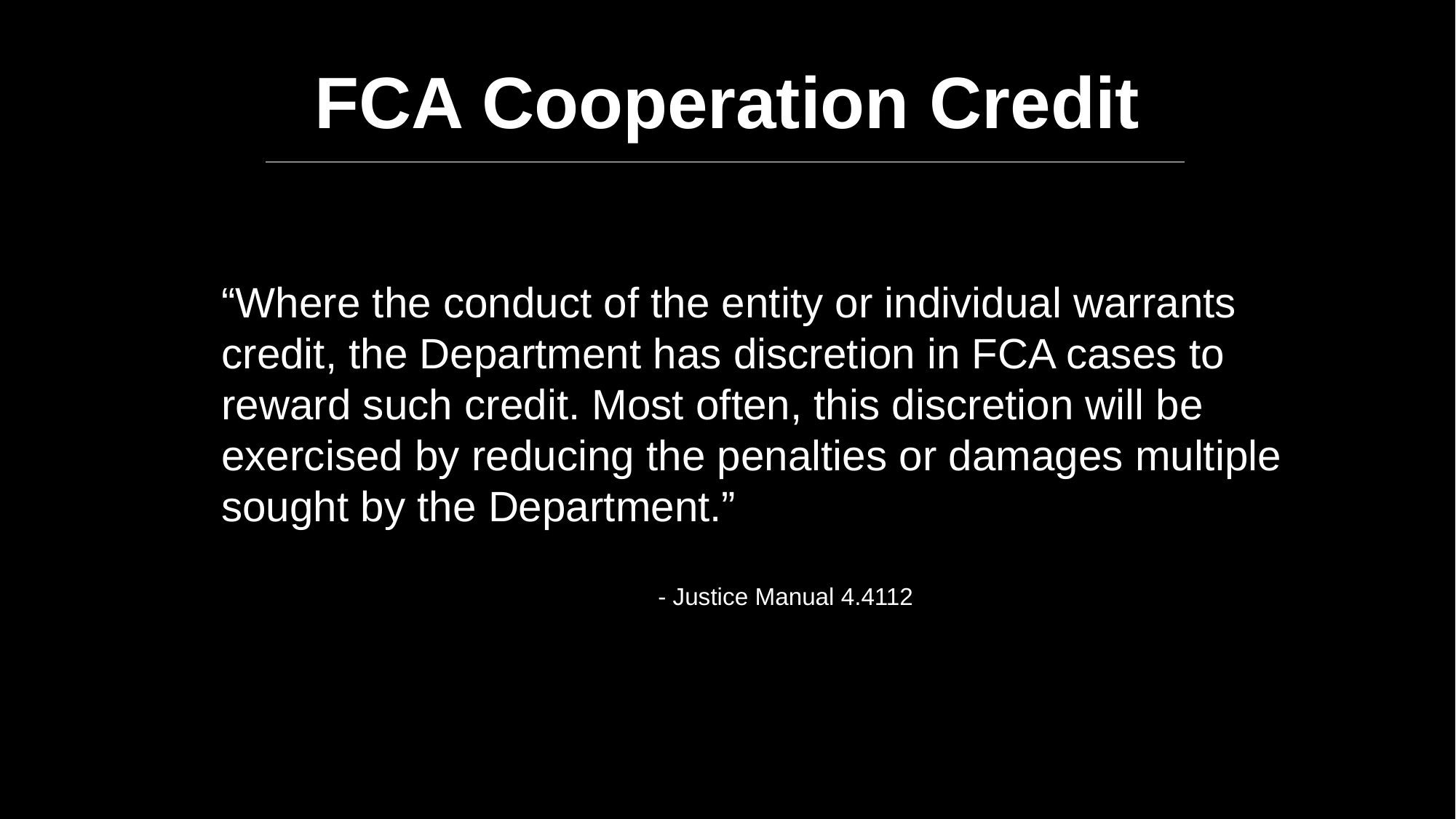

FCA Cooperation Credit
“Where the conduct of the entity or individual warrants credit, the Department has discretion in FCA cases to reward such credit. Most often, this discretion will be exercised by reducing the penalties or damages multiple sought by the Department.”

				- Justice Manual 4.4112